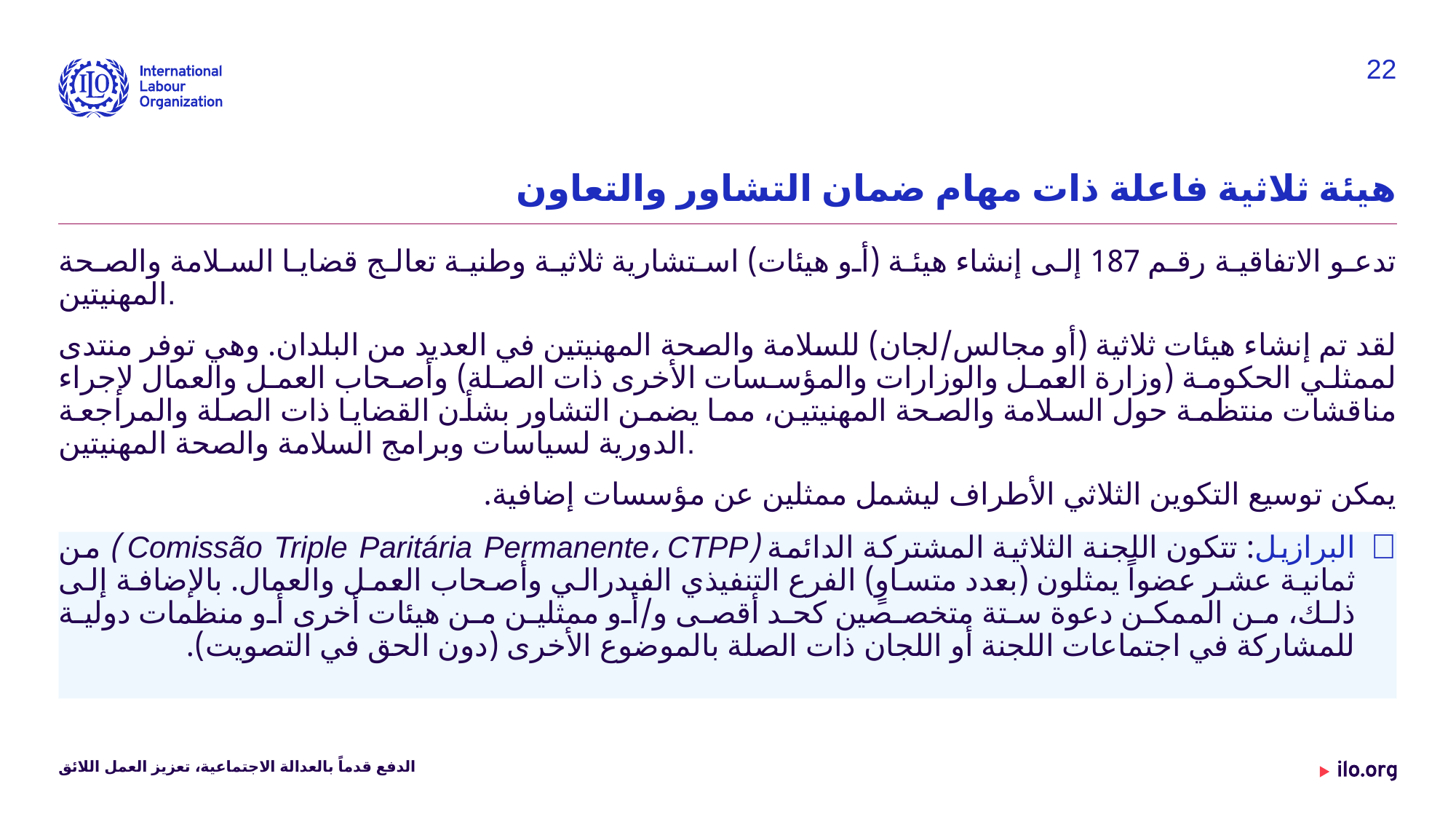

22
# هيئة ثلاثية فاعلة ذات مهام ضمان التشاور والتعاون
تدعو الاتفاقية رقم 187 إلى إنشاء هيئة (أو هيئات) استشارية ثلاثية وطنية تعالج قضايا السلامة والصحة المهنيتين.
لقد تم إنشاء هيئات ثلاثية (أو مجالس/لجان) للسلامة والصحة المهنيتين في العديد من البلدان. وهي توفر منتدى لممثلي الحكومة (وزارة العمل والوزارات والمؤسسات الأخرى ذات الصلة) وأصحاب العمل والعمال لإجراء مناقشات منتظمة حول السلامة والصحة المهنيتين، مما يضمن التشاور بشأن القضايا ذات الصلة والمراجعة الدورية لسياسات وبرامج السلامة والصحة المهنيتين.
يمكن توسيع التكوين الثلاثي الأطراف ليشمل ممثلين عن مؤسسات إضافية.
البرازيل: تتكون اللجنة الثلاثية المشتركة الدائمة (Comissão Triple Paritária Permanente، CTPP ) من ثمانية عشر عضواً يمثلون (بعدد متساوٍ) الفرع التنفيذي الفيدرالي وأصحاب العمل والعمال. بالإضافة إلى ذلك، من الممكن دعوة ستة متخصصين كحد أقصى و/أو ممثلين من هيئات أخرى أو منظمات دولية للمشاركة في اجتماعات اللجنة أو اللجان ذات الصلة بالموضوع الأخرى (دون الحق في التصويت).
الدفع قدماً بالعدالة الاجتماعية، تعزيز العمل اللائق
Date: Monday / 01 / October / 2019